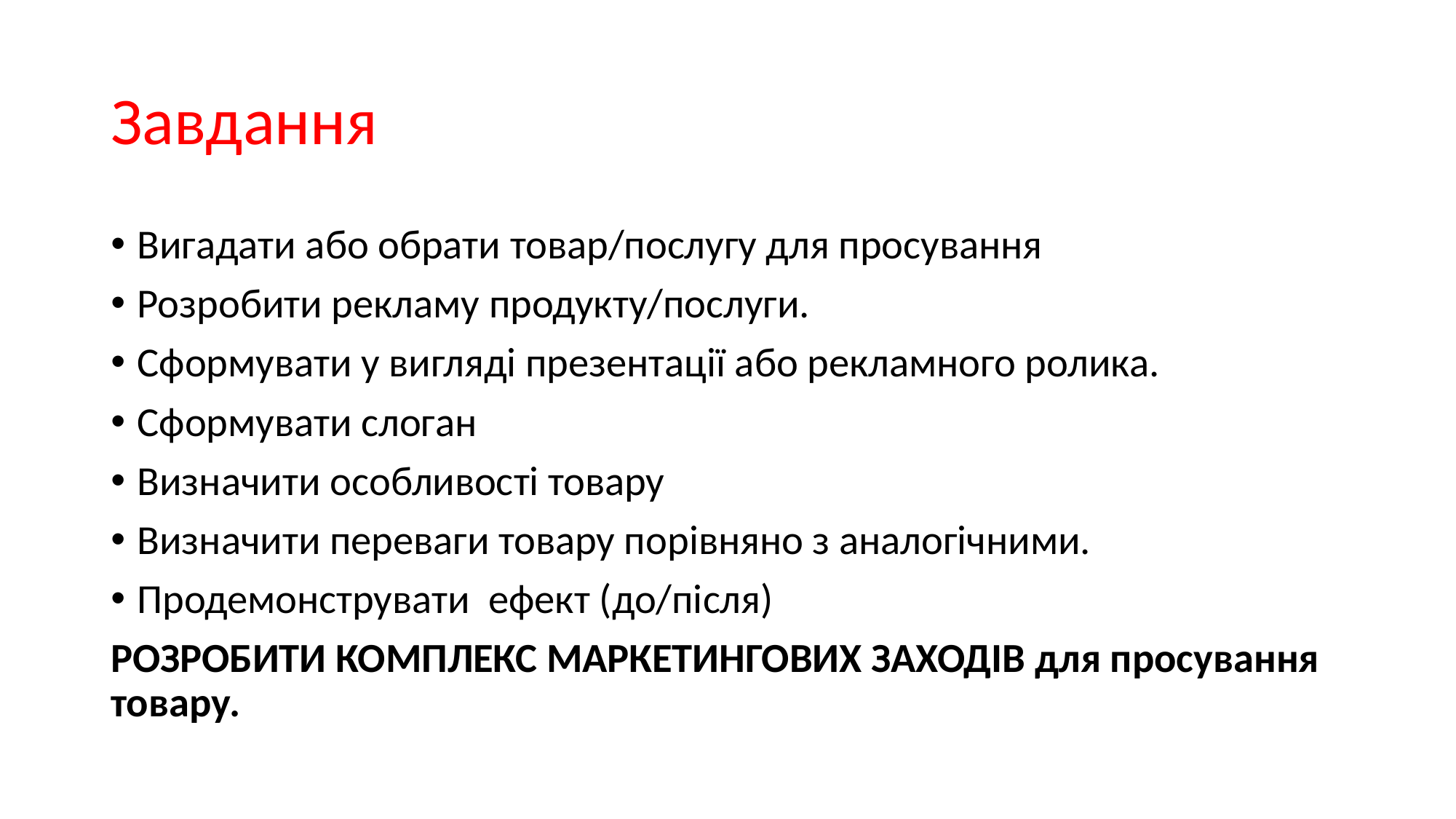

# Завдання
Вигадати або обрати товар/послугу для просування
Розробити рекламу продукту/послуги.
Сформувати у вигляді презентації або рекламного ролика.
Сформувати слоган
Визначити особливості товару
Визначити переваги товару порівняно з аналогічними.
Продемонструвати  ефект (до/після)
РОЗРОБИТИ КОМПЛЕКС МАРКЕТИНГОВИХ ЗАХОДІВ для просування товару.